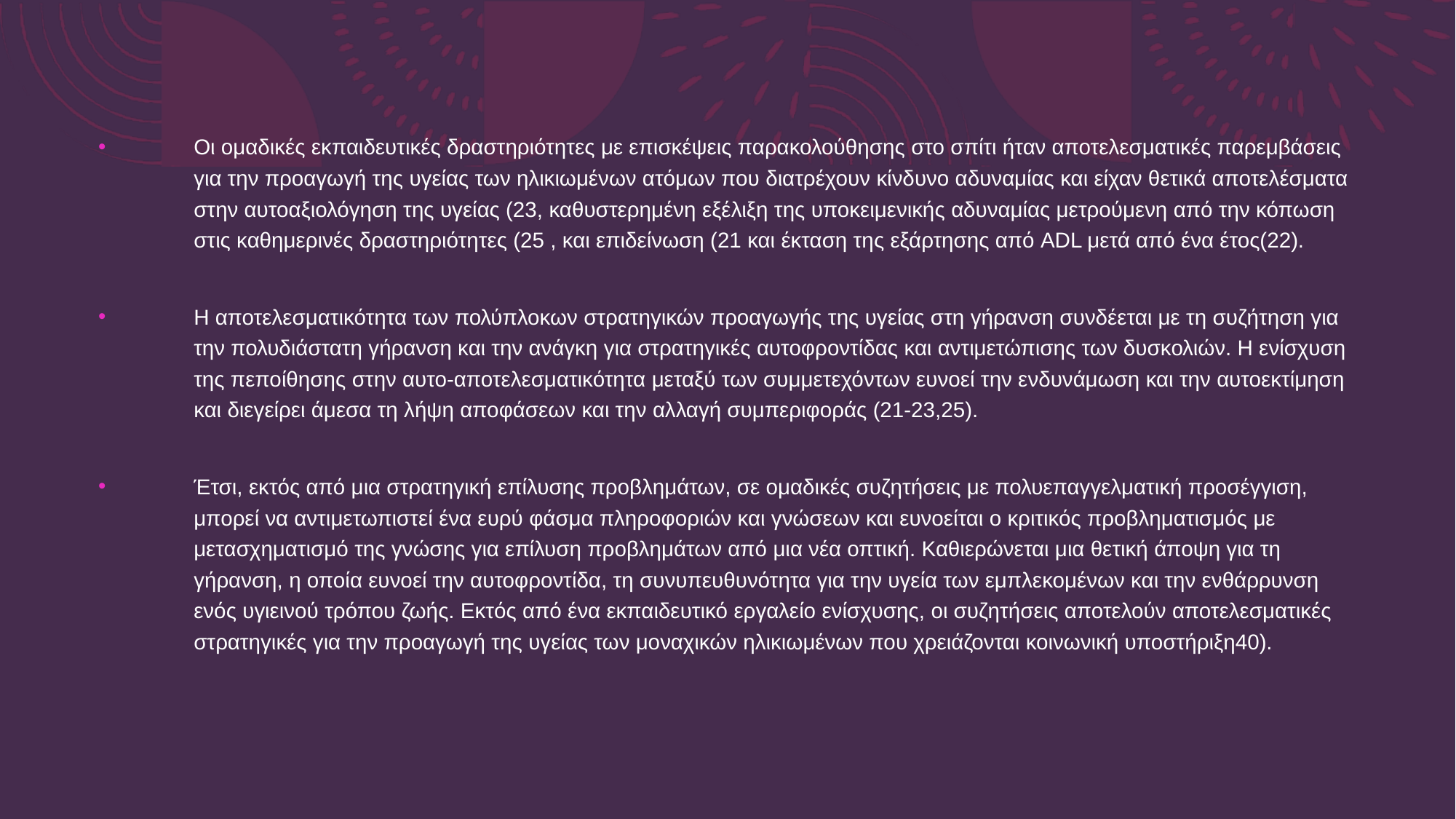

Οι ομαδικές εκπαιδευτικές δραστηριότητες με επισκέψεις παρακολούθησης στο σπίτι ήταν αποτελεσματικές παρεμβάσεις για την προαγωγή της υγείας των ηλικιωμένων ατόμων που διατρέχουν κίνδυνο αδυναμίας και είχαν θετικά αποτελέσματα στην αυτοαξιολόγηση της υγείας (23, καθυστερημένη εξέλιξη της υποκειμενικής αδυναμίας μετρούμενη από την κόπωση στις καθημερινές δραστηριότητες (25 , και επιδείνωση (21 και έκταση της εξάρτησης από ADL μετά από ένα έτος(22).

Η αποτελεσματικότητα των πολύπλοκων στρατηγικών προαγωγής της υγείας στη γήρανση συνδέεται με τη συζήτηση για την πολυδιάστατη γήρανση και την ανάγκη για στρατηγικές αυτοφροντίδας και αντιμετώπισης των δυσκολιών. Η ενίσχυση της πεποίθησης στην αυτο-αποτελεσματικότητα μεταξύ των συμμετεχόντων ευνοεί την ενδυνάμωση και την αυτοεκτίμηση και διεγείρει άμεσα τη λήψη αποφάσεων και την αλλαγή συμπεριφοράς (21-23,25).

Έτσι, εκτός από μια στρατηγική επίλυσης προβλημάτων, σε ομαδικές συζητήσεις με πολυεπαγγελματική προσέγγιση, μπορεί να αντιμετωπιστεί ένα ευρύ φάσμα πληροφοριών και γνώσεων και ευνοείται ο κριτικός προβληματισμός με μετασχηματισμό της γνώσης για επίλυση προβλημάτων από μια νέα οπτική. Καθιερώνεται μια θετική άποψη για τη γήρανση, η οποία ευνοεί την αυτοφροντίδα, τη συνυπευθυνότητα για την υγεία των εμπλεκομένων και την ενθάρρυνση ενός υγιεινού τρόπου ζωής. Εκτός από ένα εκπαιδευτικό εργαλείο ενίσχυσης, οι συζητήσεις αποτελούν αποτελεσματικές στρατηγικές για την προαγωγή της υγείας των μοναχικών ηλικιωμένων που χρειάζονται κοινωνική υποστήριξη40).